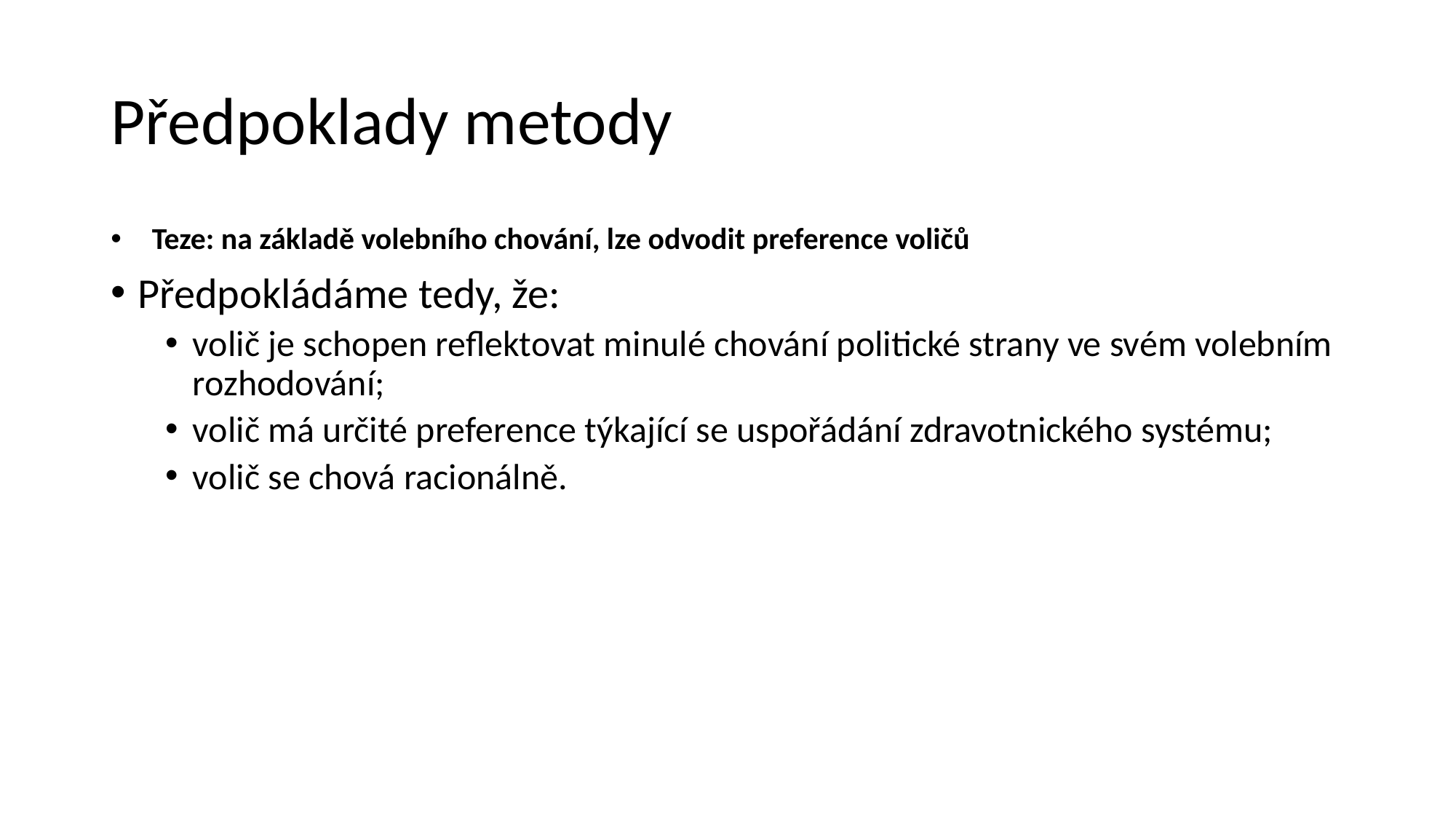

# Předpoklady metody
Teze: na základě volebního chování, lze odvodit preference voličů
Předpokládáme tedy, že:
volič je schopen reflektovat minulé chování politické strany ve svém volebním rozhodování;
volič má určité preference týkající se uspořádání zdravotnického systému;
volič se chová racionálně.